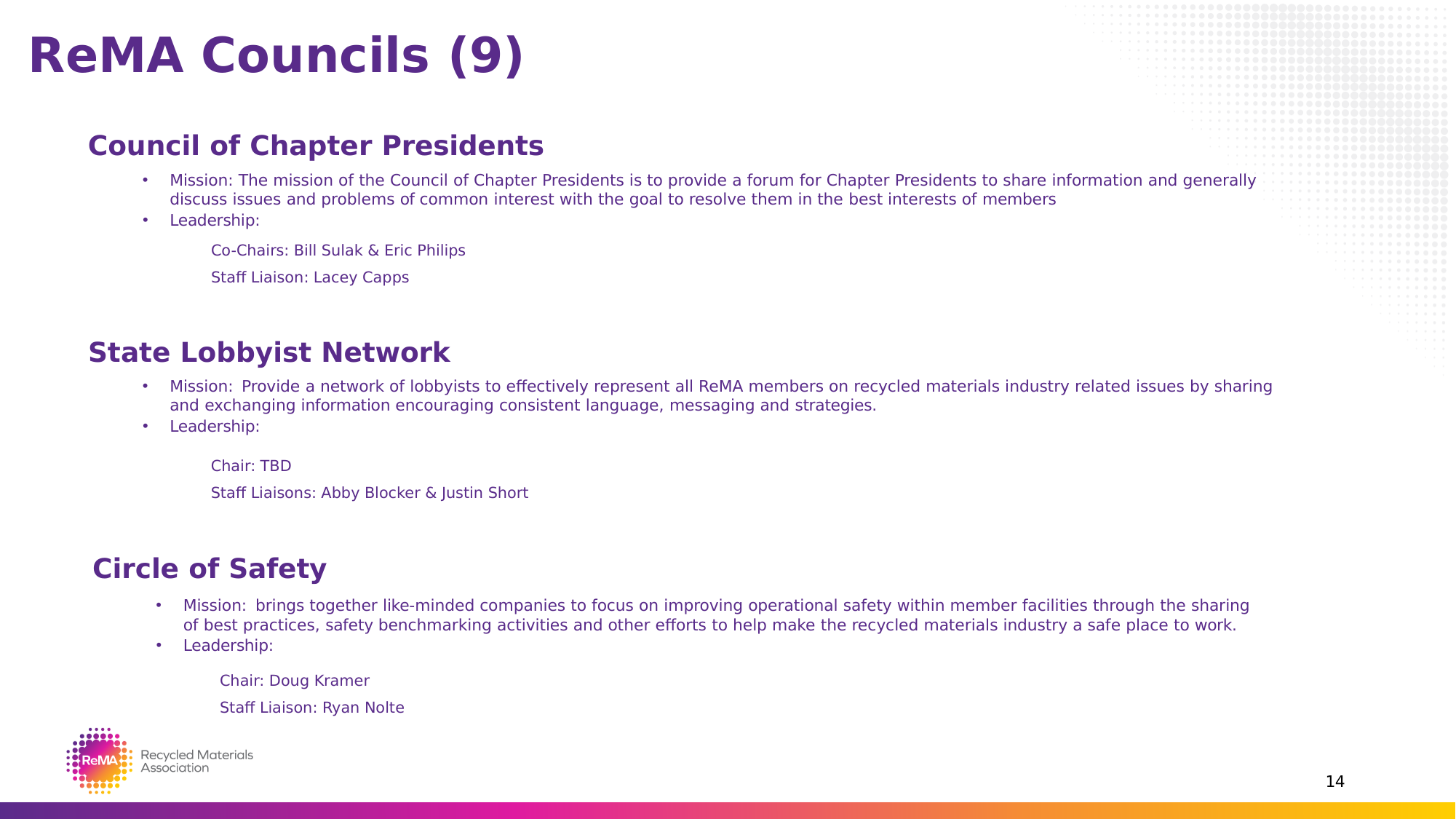

# ReMA Councils (9)
Council of Chapter Presidents
Mission: The mission of the Council of Chapter Presidents is to provide a forum for Chapter Presidents to share information and generally discuss issues and problems of common interest with the goal to resolve them in the best interests of members
Leadership:
Co-Chairs: Bill Sulak & Eric Philips
Staff Liaison: Lacey Capps
State Lobbyist Network
Mission: Provide a network of lobbyists to effectively represent all ReMA members on recycled materials industry related issues by sharing and exchanging information encouraging consistent language, messaging and strategies.
Leadership:
Chair: TBD
Staff Liaisons: Abby Blocker & Justin Short
Circle of Safety
Mission: brings together like-minded companies to focus on improving operational safety within member facilities through the sharing of best practices, safety benchmarking activities and other efforts to help make the recycled materials industry a safe place to work.
Leadership:
Chair: Doug Kramer
Staff Liaison: Ryan Nolte
14